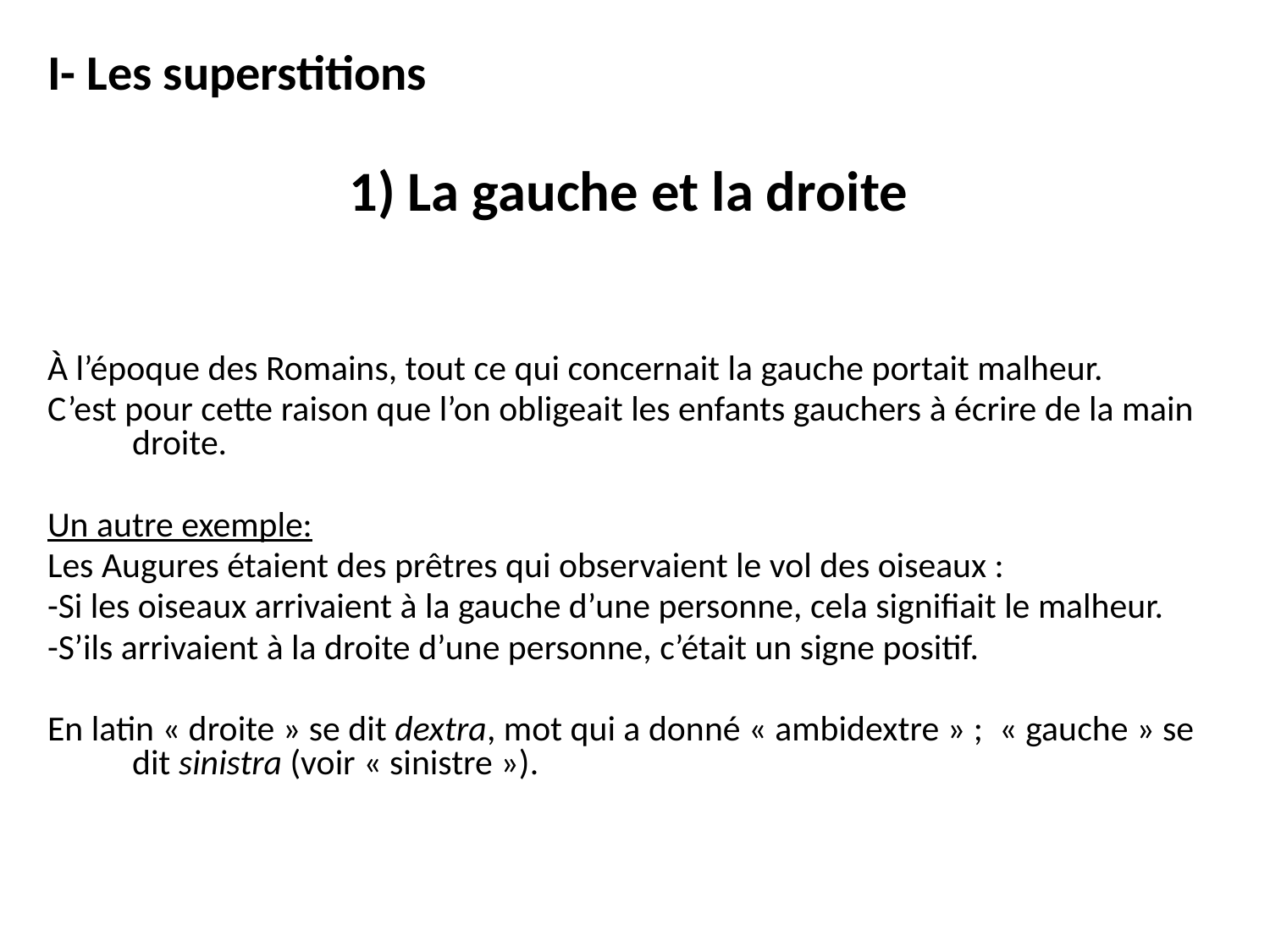

I- Les superstitions

1) La gauche et la droite

À l’époque des Romains, tout ce qui concernait la gauche portait malheur.
C’est pour cette raison que l’on obligeait les enfants gauchers à écrire de la main droite.

Un autre exemple:
Les Augures étaient des prêtres qui observaient le vol des oiseaux :
-Si les oiseaux arrivaient à la gauche d’une personne, cela signifiait le malheur.
-S’ils arrivaient à la droite d’une personne, c’était un signe positif.

En latin « droite » se dit dextra, mot qui a donné « ambidextre » ;  « gauche » se dit sinistra (voir « sinistre »).